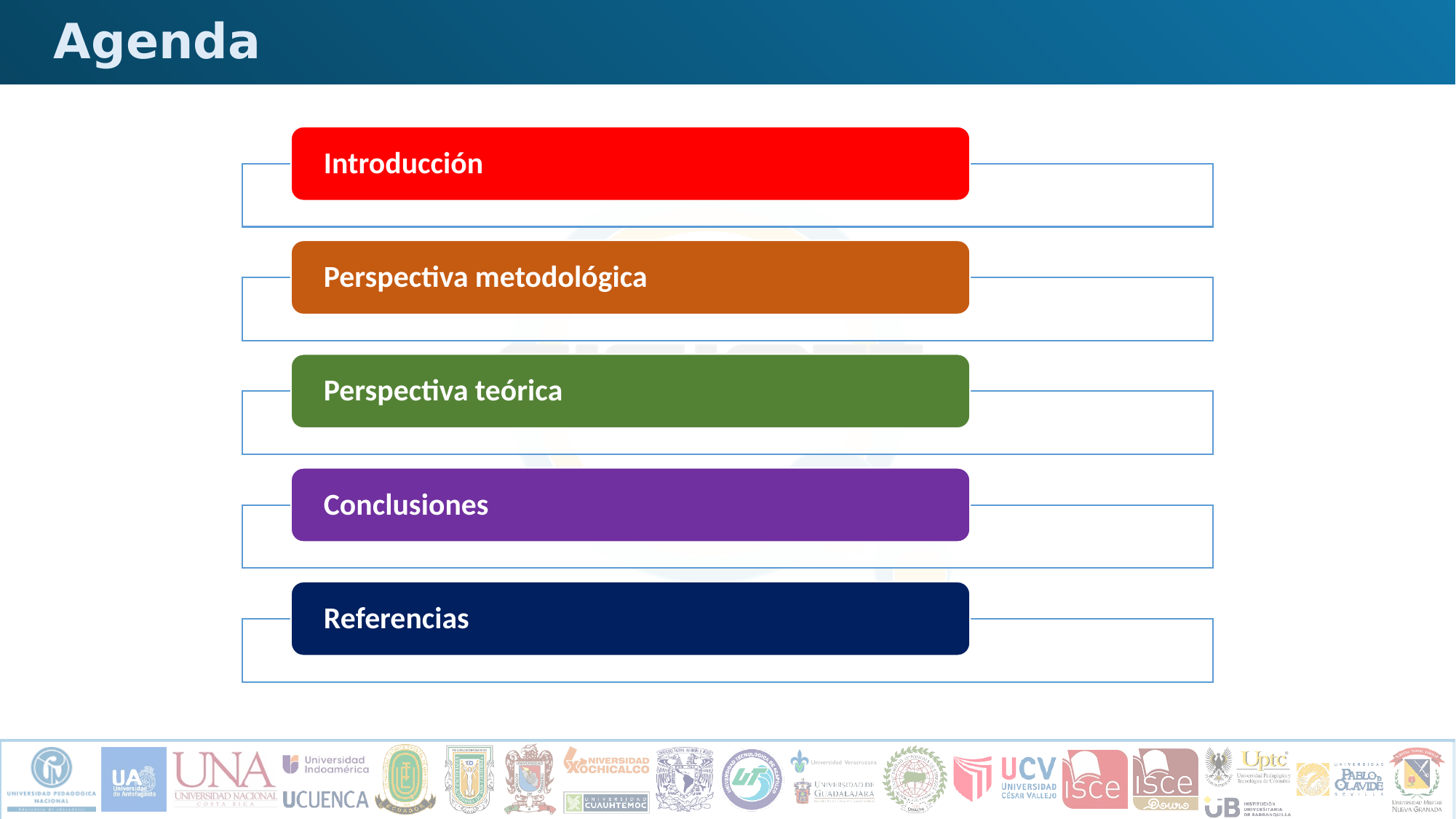

# Agenda
Introducción
Perspectiva metodológica
Perspectiva teórica
Conclusiones
Referencias